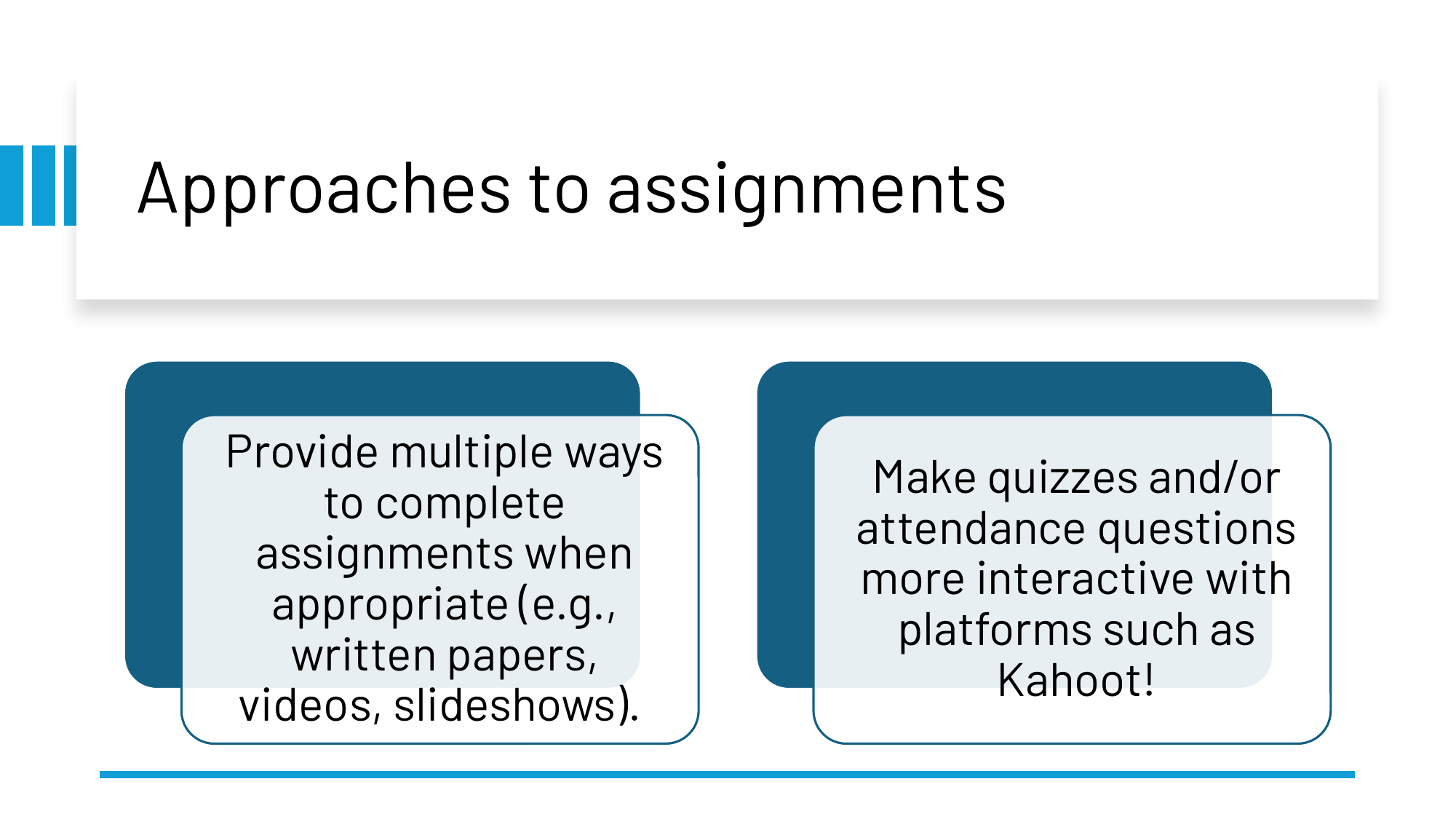

# Approaches to assignments

Provide multiple ways to complete assignments when appropriate (e.g., written papers, videos, slideshows).
Make quizzes and/or attendance questions more interactive with platforms such as Kahoot!